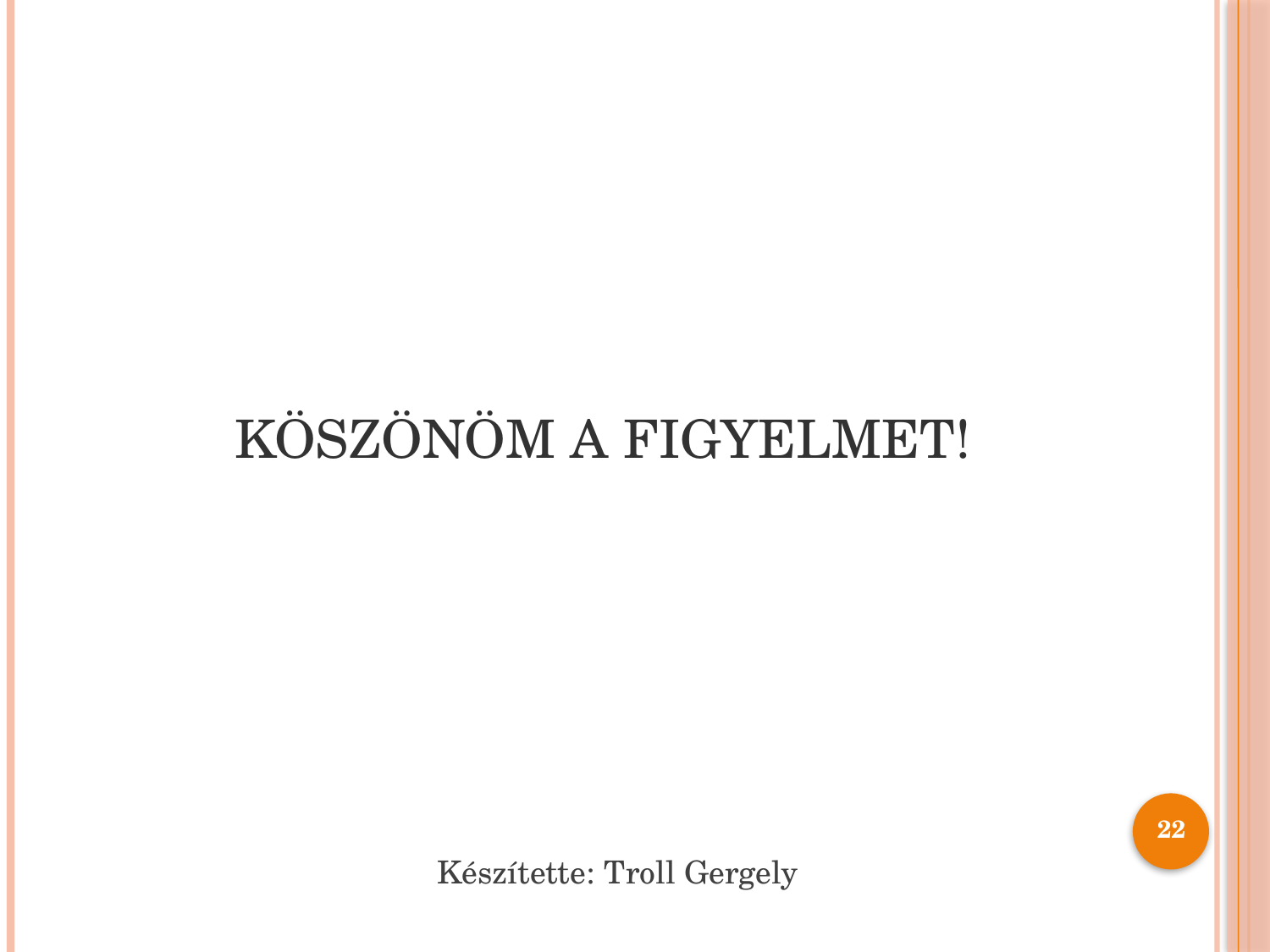

# Köszönöm a figyelmet!
22
Készítette: Troll Gergely